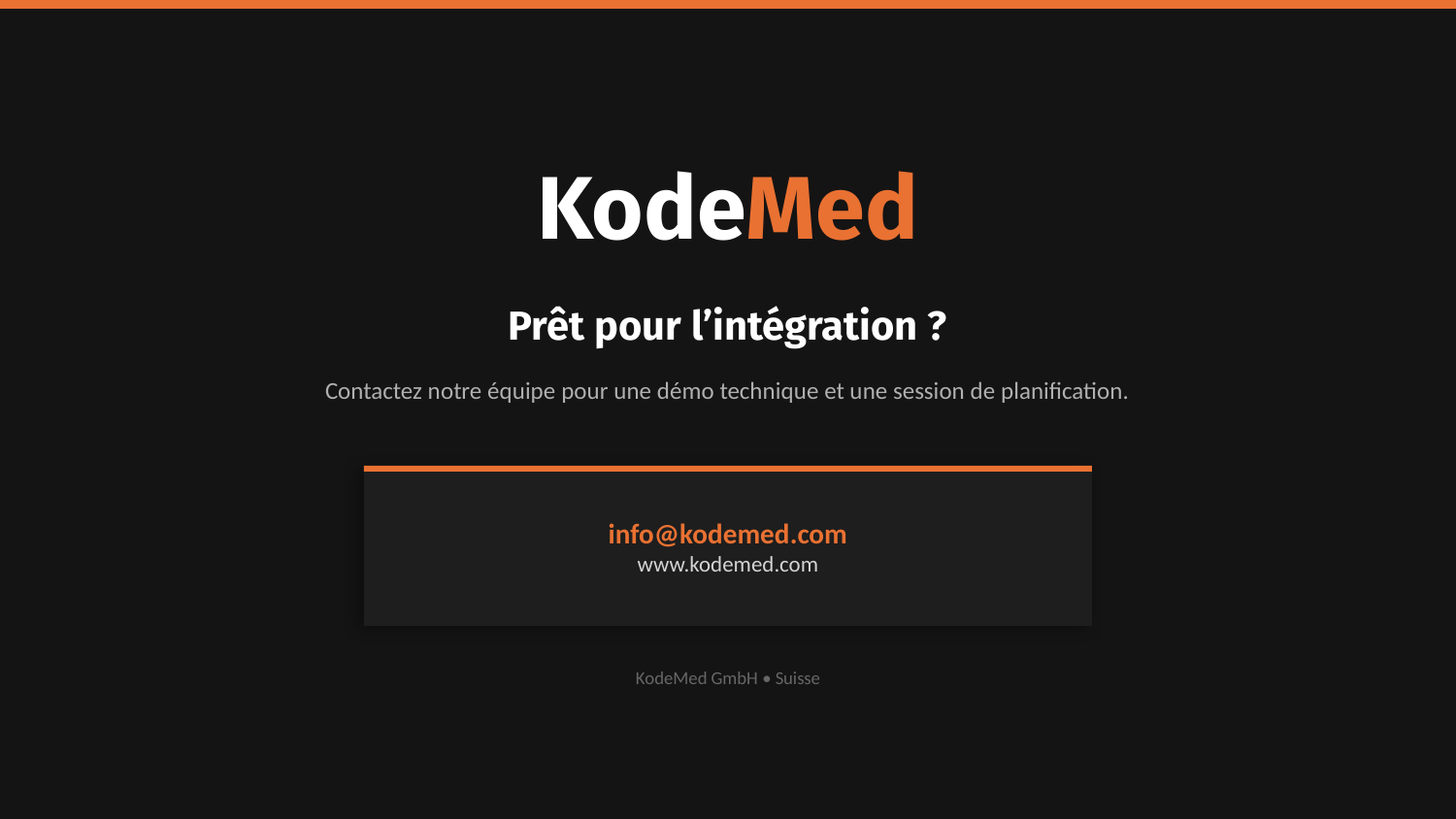

KodeMed
Prêt pour l’intégration ?
Contactez notre équipe pour une démo technique et une session de planification.

info@kodemed.com
www.kodemed.com
KodeMed GmbH • Suisse